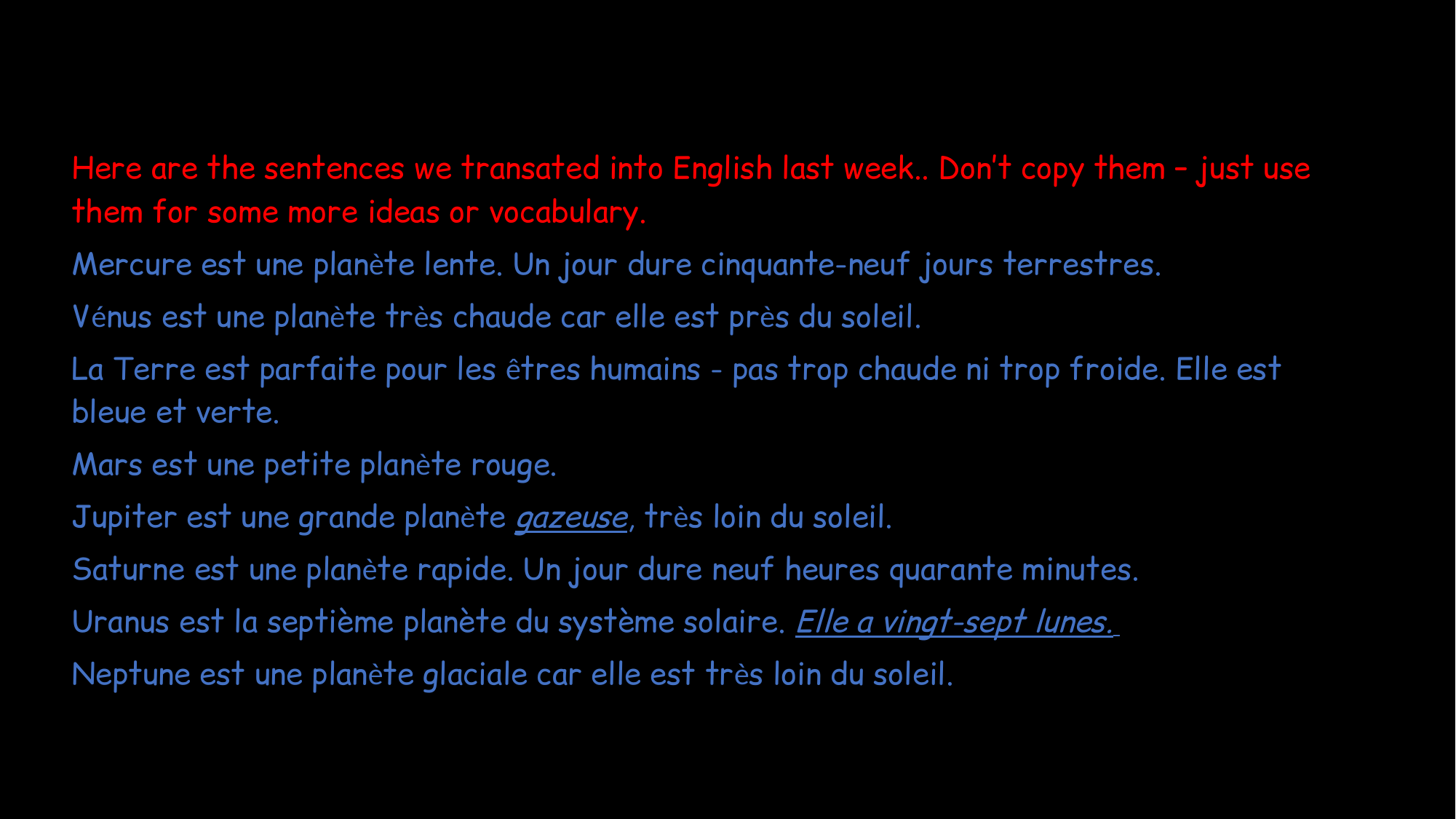

Here are the sentences we transated into English last week.. Don’t copy them – just use them for some more ideas or vocabulary.
Mercure est une planète lente. Un jour dure cinquante-neuf jours terrestres.
Vénus est une planète très chaude car elle est près du soleil.
La Terre est parfaite pour les êtres humains - pas trop chaude ni trop froide. Elle est bleue et verte.
Mars est une petite planète rouge.
Jupiter est une grande planète gazeuse, très loin du soleil.
Saturne est une planète rapide. Un jour dure neuf heures quarante minutes.
Uranus est la septième planète du système solaire. Elle a vingt-sept lunes.​
Neptune est une planète glaciale car elle est très loin du soleil.